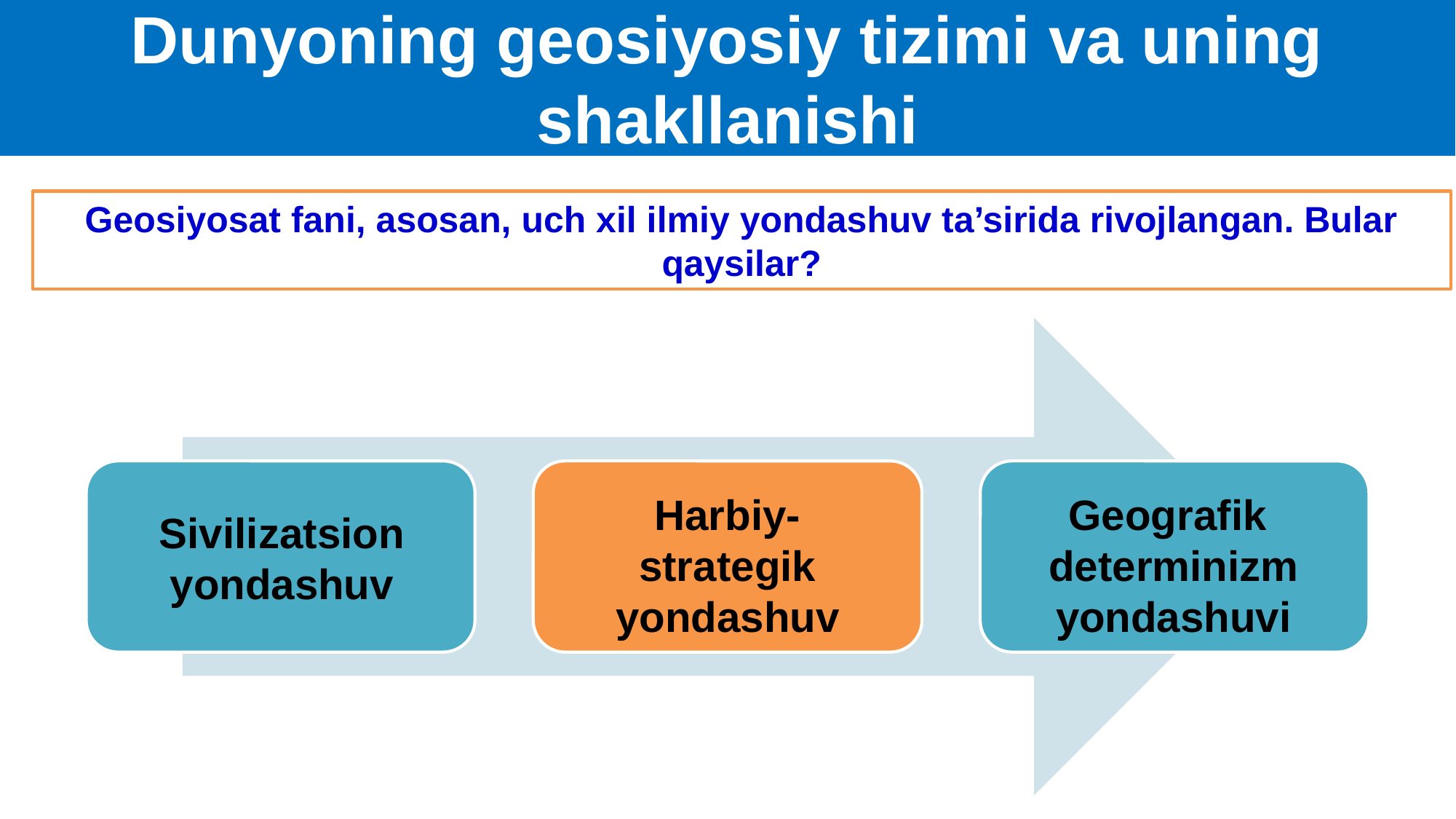

Dunyoning geosiyosiy tizimi va uning shakllanishi
Geosiyosat fani, asosan, uch xil ilmiy yondashuv ta’sirida rivojlangan. Bular qaysilar?

Harbiy-strategik
yondashuv
Geografik  determinizm
yondashuvi
Sivilizatsion
yondashuv